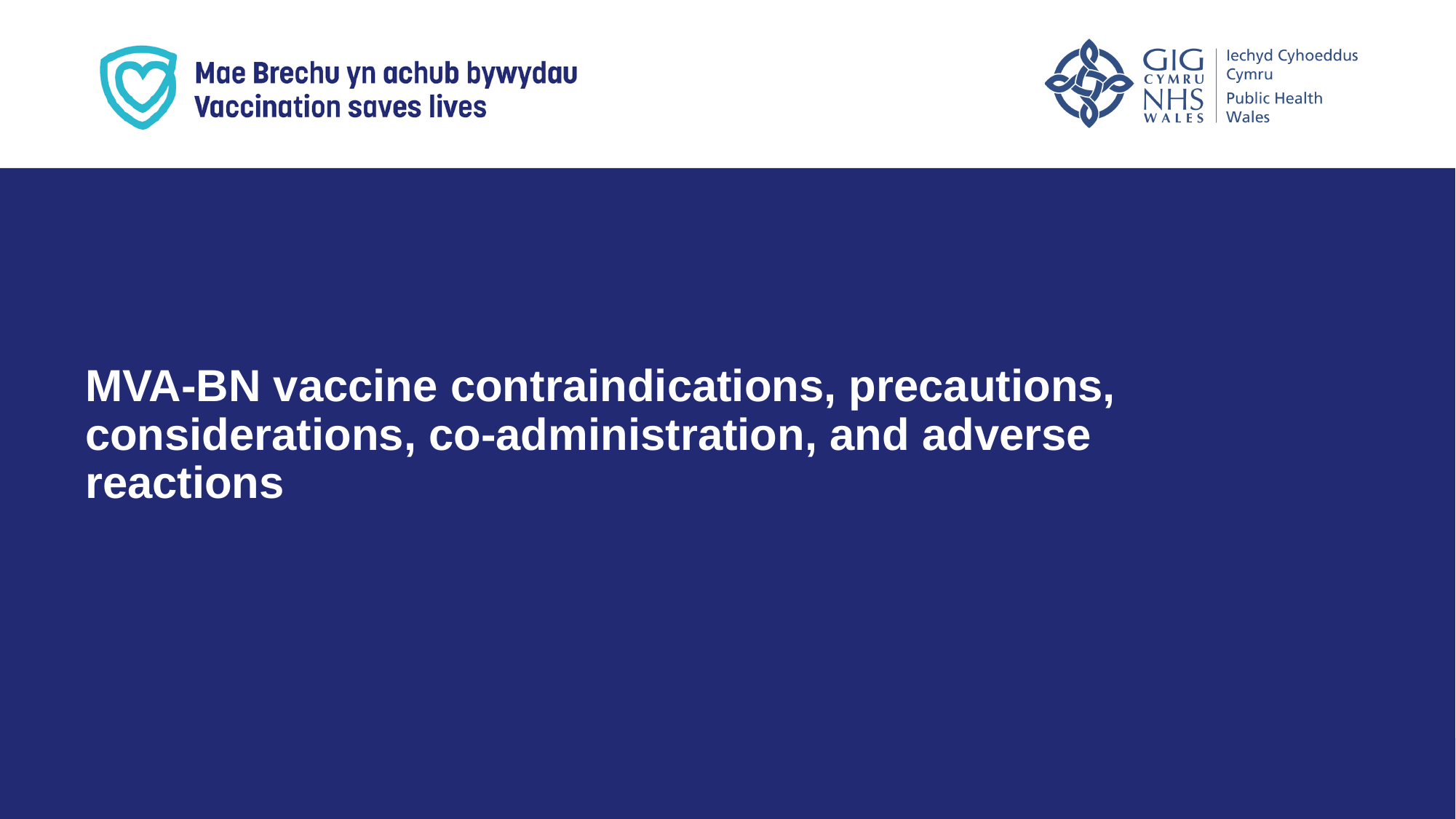

MVA-BN vaccine contraindications, precautions, considerations, co-administration, and adverse reactions
30